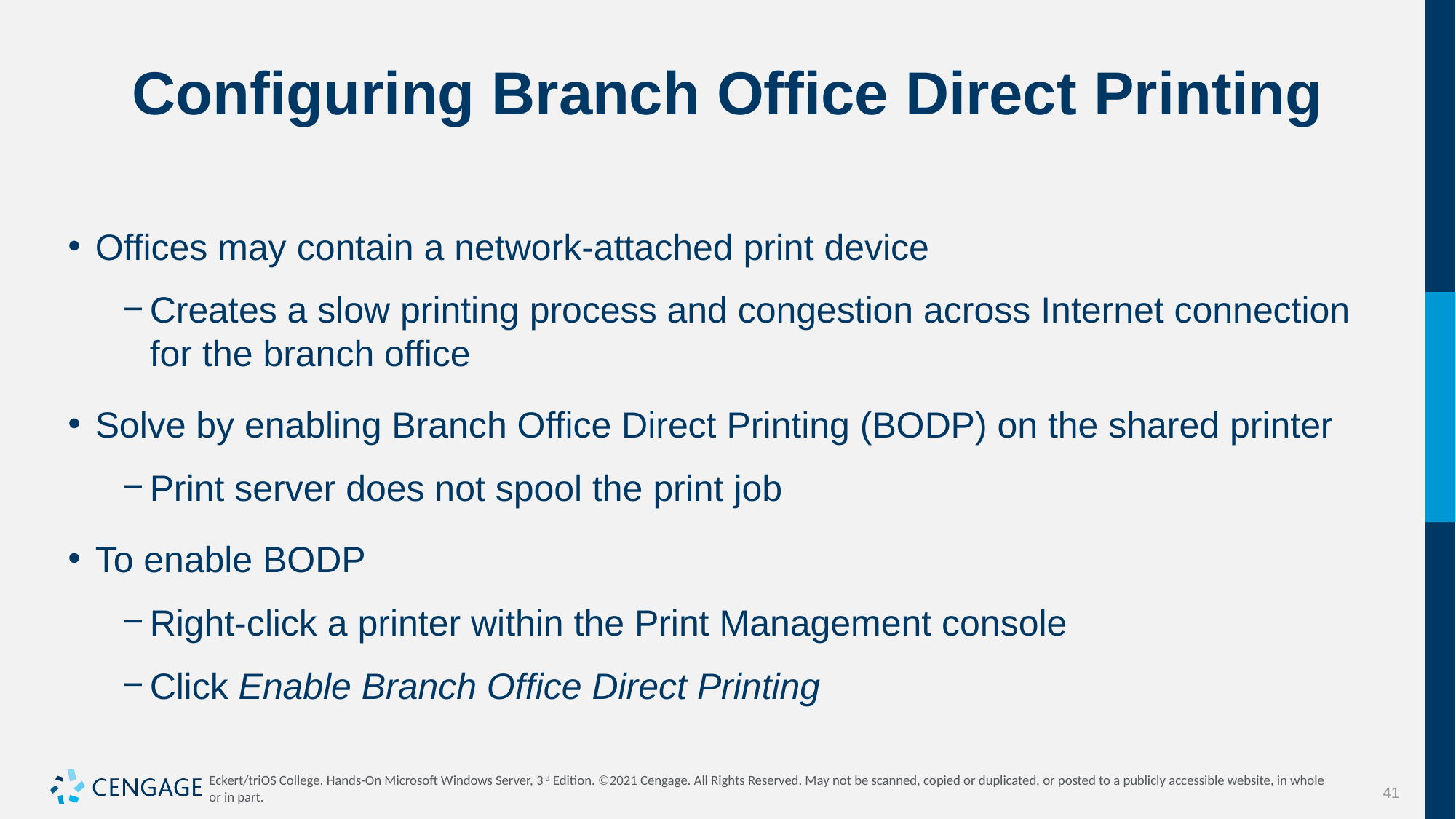

# Configuring Branch Office Direct Printing
Offices may contain a network-attached print device
Creates a slow printing process and congestion across Internet connection for the branch office
Solve by enabling Branch Office Direct Printing (BODP) on the shared printer
Print server does not spool the print job
To enable BODP
Right-click a printer within the Print Management console
Click Enable Branch Office Direct Printing